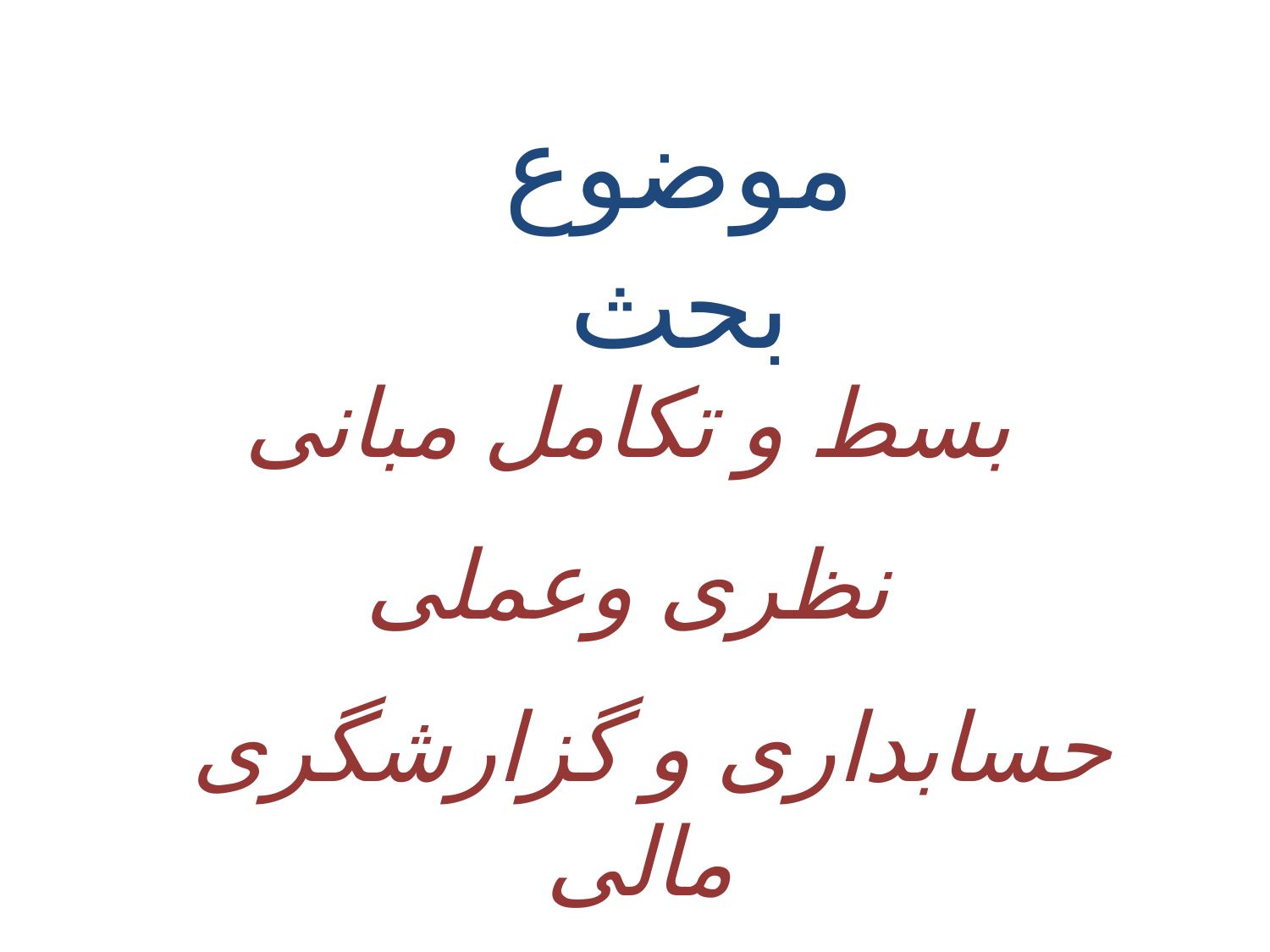

موضوع بحث
بسط و تکامل مبانی
نظری وعملی
 حسابداری و گزارشگری مالی